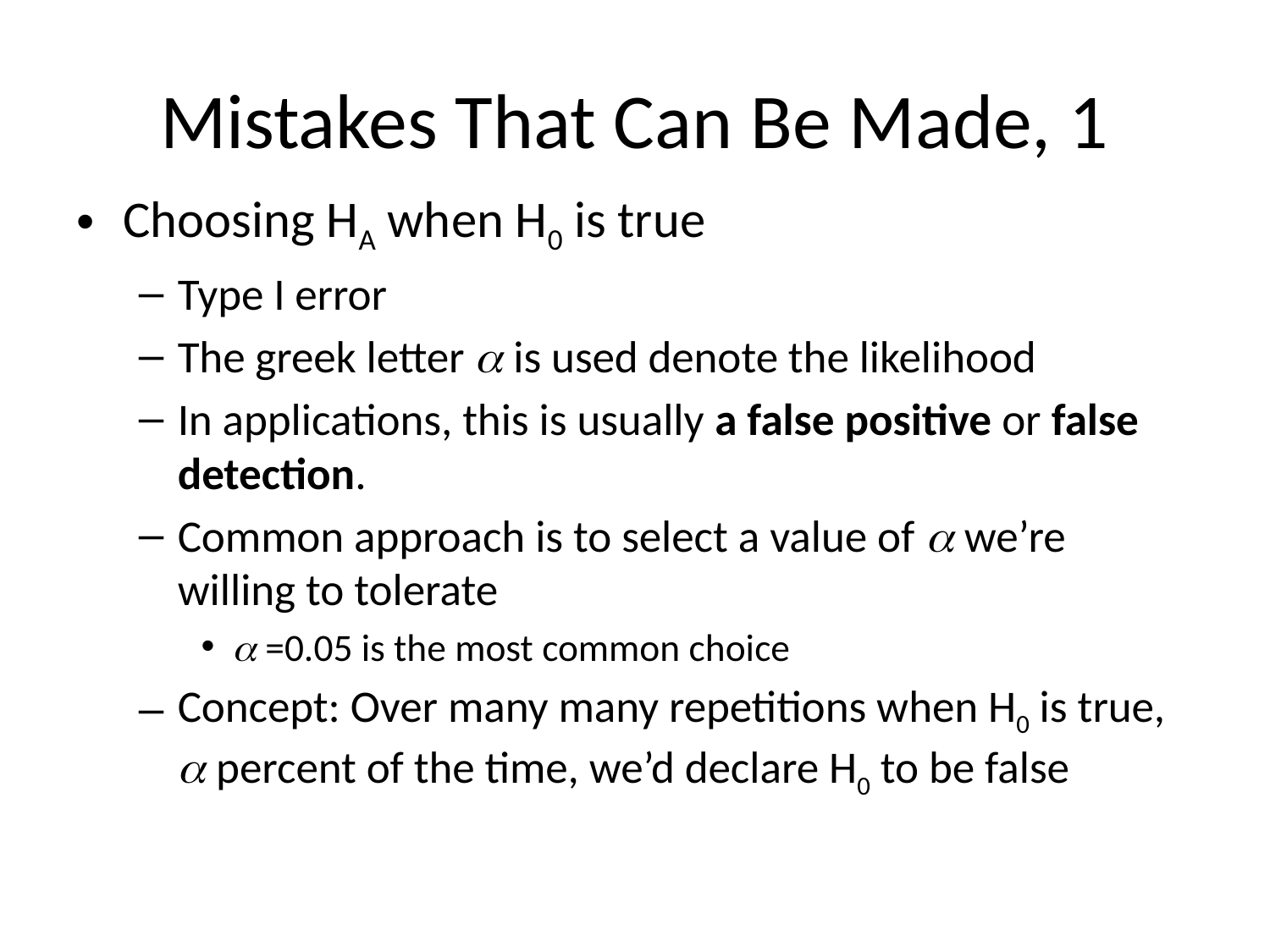

# Mistakes That Can Be Made, 1
Choosing HA when H0 is true
Type I error
The greek letter α is used denote the likelihood
In applications, this is usually a false positive or false detection.
Common approach is to select a value of α we’re willing to tolerate
α =0.05 is the most common choice
Concept: Over many many repetitions when H0 is true, α percent of the time, we’d declare H0 to be false